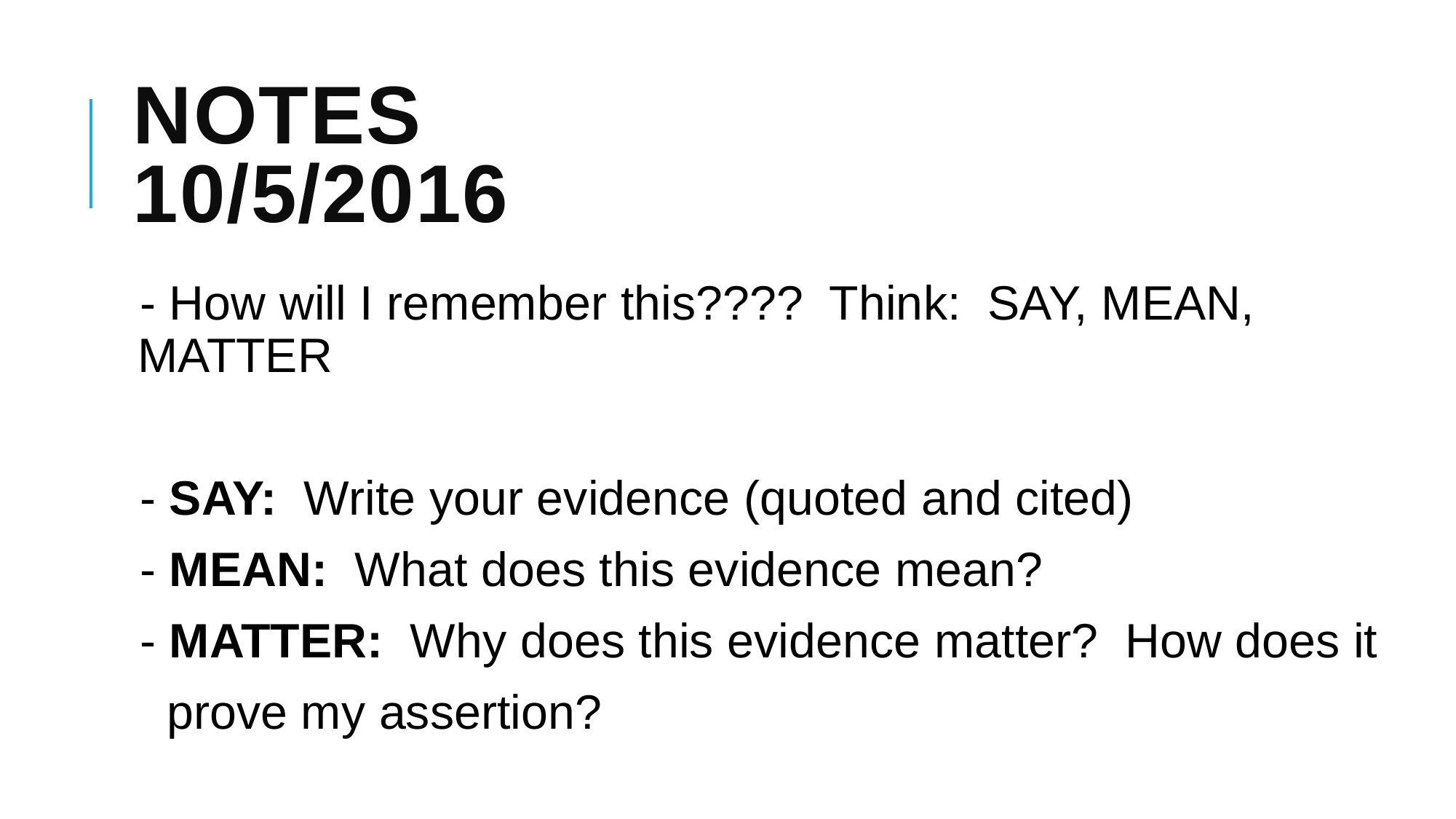

# Notes                                10/5/2016
- How will I remember this????  Think:  SAY, MEAN, MATTER

- SAY:  Write your evidence (quoted and cited)
- MEAN:  What does this evidence mean?
- MATTER:  Why does this evidence matter?  How does it
  prove my assertion?